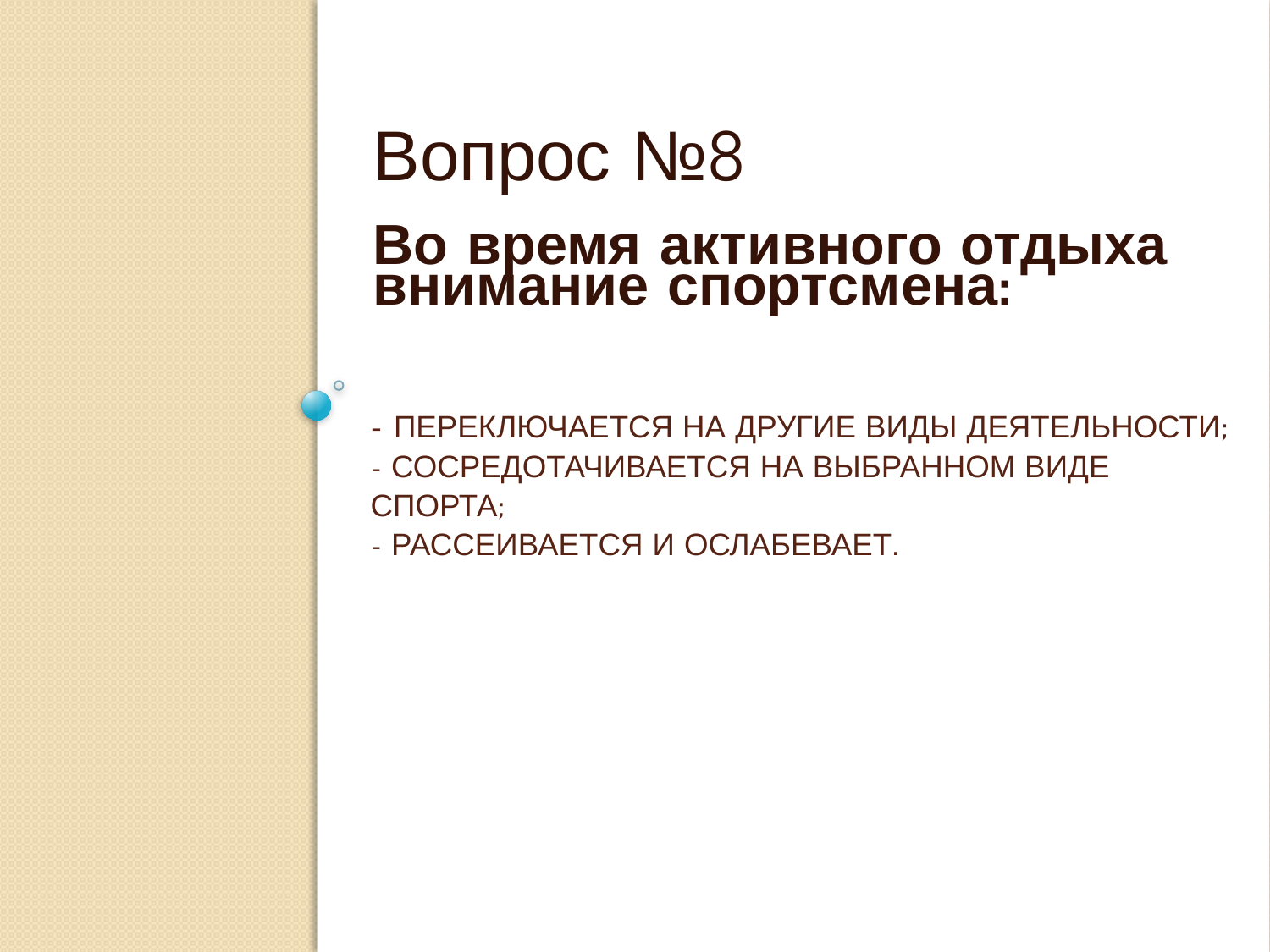

Вопрос №8

Во время активного отдыха внимание спортсмена:
# - переключается на другие виды деятельности; - сосредотачивается на выбранном виде спорта; - рассеивается и ослабевает.